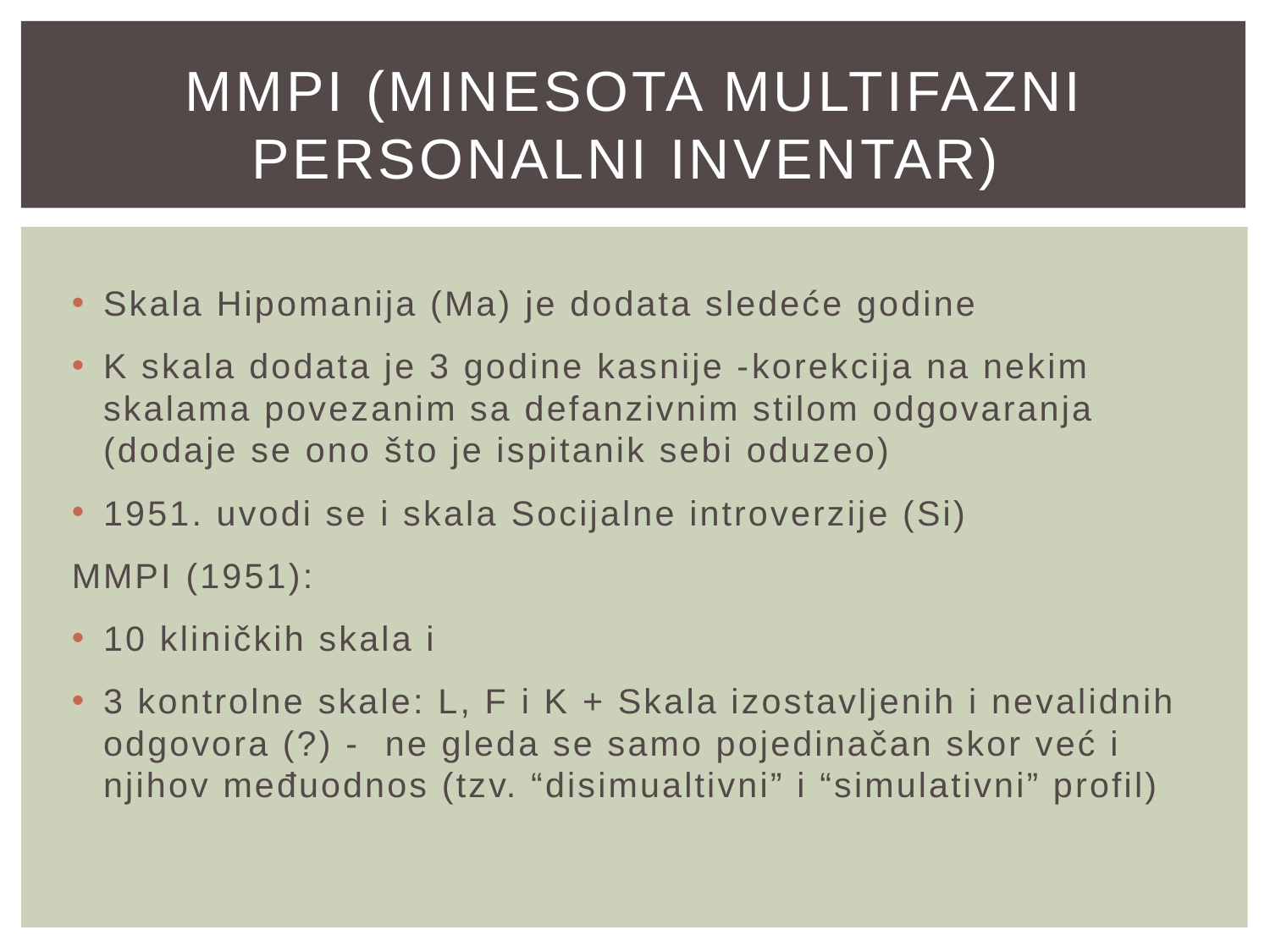

# MMPI (Minesota Multifazni Personalni Inventar)
Skala Hipomanija (Ma) je dodata sledeće godine
K skala dodata je 3 godine kasnije -korekcija na nekim skalama povezanim sa defanzivnim stilom odgovaranja (dodaje se ono što je ispitanik sebi oduzeo)
1951. uvodi se i skala Socijalne introverzije (Si)
MMPI (1951):
10 kliničkih skala i
3 kontrolne skale: L, F i K + Skala izostavljenih i nevalidnih odgovora (?) -  ne gleda se samo pojedinačan skor već i njihov međuodnos (tzv. “disimualtivni” i “simulativni” profil)